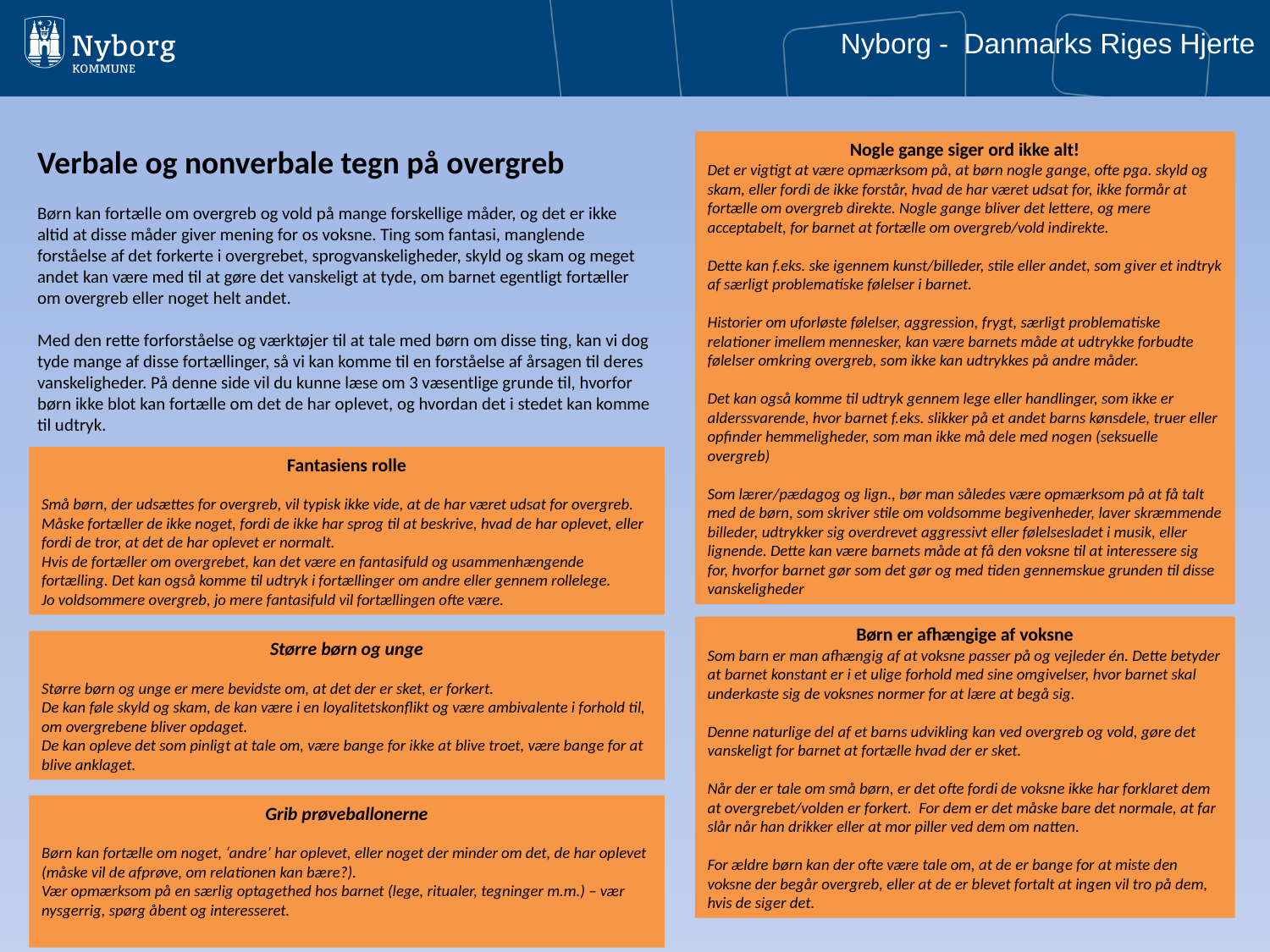

Nogle gange siger ord ikke alt!
Det er vigtigt at være opmærksom på, at børn nogle gange, ofte pga. skyld og skam, eller fordi de ikke forstår, hvad de har været udsat for, ikke formår at fortælle om overgreb direkte. Nogle gange bliver det lettere, og mere acceptabelt, for barnet at fortælle om overgreb/vold indirekte.

Dette kan f.eks. ske igennem kunst/billeder, stile eller andet, som giver et indtryk af særligt problematiske følelser i barnet.

Historier om uforløste følelser, aggression, frygt, særligt problematiske relationer imellem mennesker, kan være barnets måde at udtrykke forbudte følelser omkring overgreb, som ikke kan udtrykkes på andre måder.

Det kan også komme til udtryk gennem lege eller handlinger, som ikke er alderssvarende, hvor barnet f.eks. slikker på et andet barns kønsdele, truer eller opfinder hemmeligheder, som man ikke må dele med nogen (seksuelle overgreb)

Som lærer/pædagog og lign., bør man således være opmærksom på at få talt med de børn, som skriver stile om voldsomme begivenheder, laver skræmmende billeder, udtrykker sig overdrevet aggressivt eller følelsesladet i musik, eller lignende. Dette kan være barnets måde at få den voksne til at interessere sig for, hvorfor barnet gør som det gør og med tiden gennemskue grunden til disse vanskeligheder
# Verbale og nonverbale tegn på overgreb
Børn kan fortælle om overgreb og vold på mange forskellige måder, og det er ikke altid at disse måder giver mening for os voksne. Ting som fantasi, manglende forståelse af det forkerte i overgrebet, sprogvanskeligheder, skyld og skam og meget andet kan være med til at gøre det vanskeligt at tyde, om barnet egentligt fortæller om overgreb eller noget helt andet.

Med den rette forforståelse og værktøjer til at tale med børn om disse ting, kan vi dog tyde mange af disse fortællinger, så vi kan komme til en forståelse af årsagen til deres vanskeligheder. På denne side vil du kunne læse om 3 væsentlige grunde til, hvorfor børn ikke blot kan fortælle om det de har oplevet, og hvordan det i stedet kan komme til udtryk.
Fantasiens rolle

Små børn, der udsættes for overgreb, vil typisk ikke vide, at de har været udsat for overgreb.
Måske fortæller de ikke noget, fordi de ikke har sprog til at beskrive, hvad de har oplevet, eller fordi de tror, at det de har oplevet er normalt.
Hvis de fortæller om overgrebet, kan det være en fantasifuld og usammenhængende fortælling. Det kan også komme til udtryk i fortællinger om andre eller gennem rollelege.
Jo voldsommere overgreb, jo mere fantasifuld vil fortællingen ofte være.
Børn er afhængige af voksne
Som barn er man afhængig af at voksne passer på og vejleder én. Dette betyder at barnet konstant er i et ulige forhold med sine omgivelser, hvor barnet skal underkaste sig de voksnes normer for at lære at begå sig.

Denne naturlige del af et barns udvikling kan ved overgreb og vold, gøre det vanskeligt for barnet at fortælle hvad der er sket.

Når der er tale om små børn, er det ofte fordi de voksne ikke har forklaret dem at overgrebet/volden er forkert.  For dem er det måske bare det normale, at far slår når han drikker eller at mor piller ved dem om natten.

For ældre børn kan der ofte være tale om, at de er bange for at miste den voksne der begår overgreb, eller at de er blevet fortalt at ingen vil tro på dem, hvis de siger det.
Større børn og unge

Større børn og unge er mere bevidste om, at det der er sket, er forkert.
De kan føle skyld og skam, de kan være i en loyalitetskonflikt og være ambivalente i forhold til, om overgrebene bliver opdaget.
De kan opleve det som pinligt at tale om, være bange for ikke at blive troet, være bange for at blive anklaget.
Grib prøveballonerne

Børn kan fortælle om noget, ‘andre’ har oplevet, eller noget der minder om det, de har oplevet (måske vil de afprøve, om relationen kan bære?).
Vær opmærksom på en særlig optagethed hos barnet (lege, ritualer, tegninger m.m.) – vær nysgerrig, spørg åbent og interesseret.